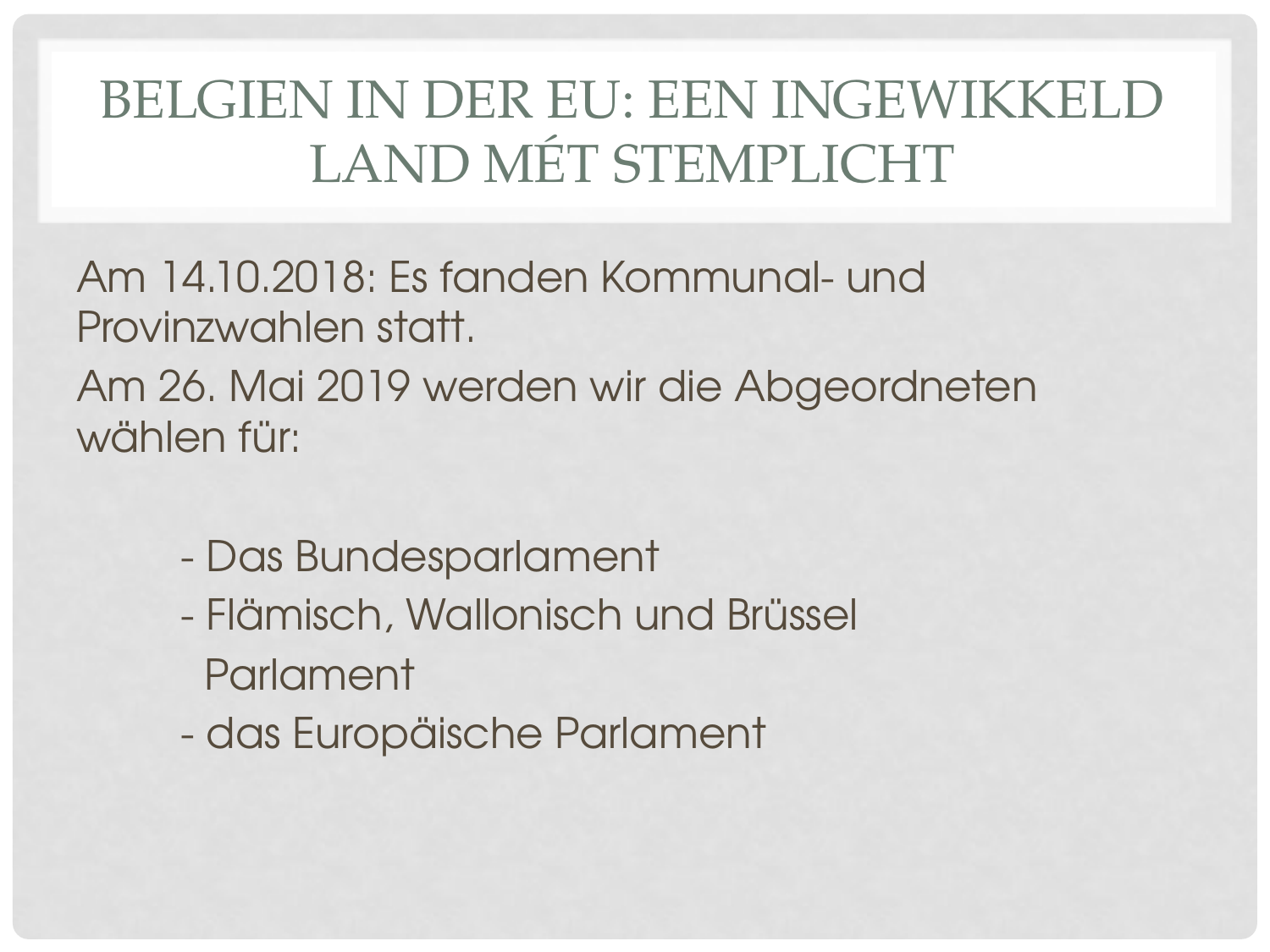

# Belgien in der EU: een ingewikkeld land mét stemplicht
Am 14.10.2018: Es fanden Kommunal- und Provinzwahlen statt.
Am 26. Mai 2019 werden wir die Abgeordneten wählen für:

         - Das Bundesparlament
         - Flämisch, Wallonisch und Brüssel
           Parlament
         - das Europäische Parlament